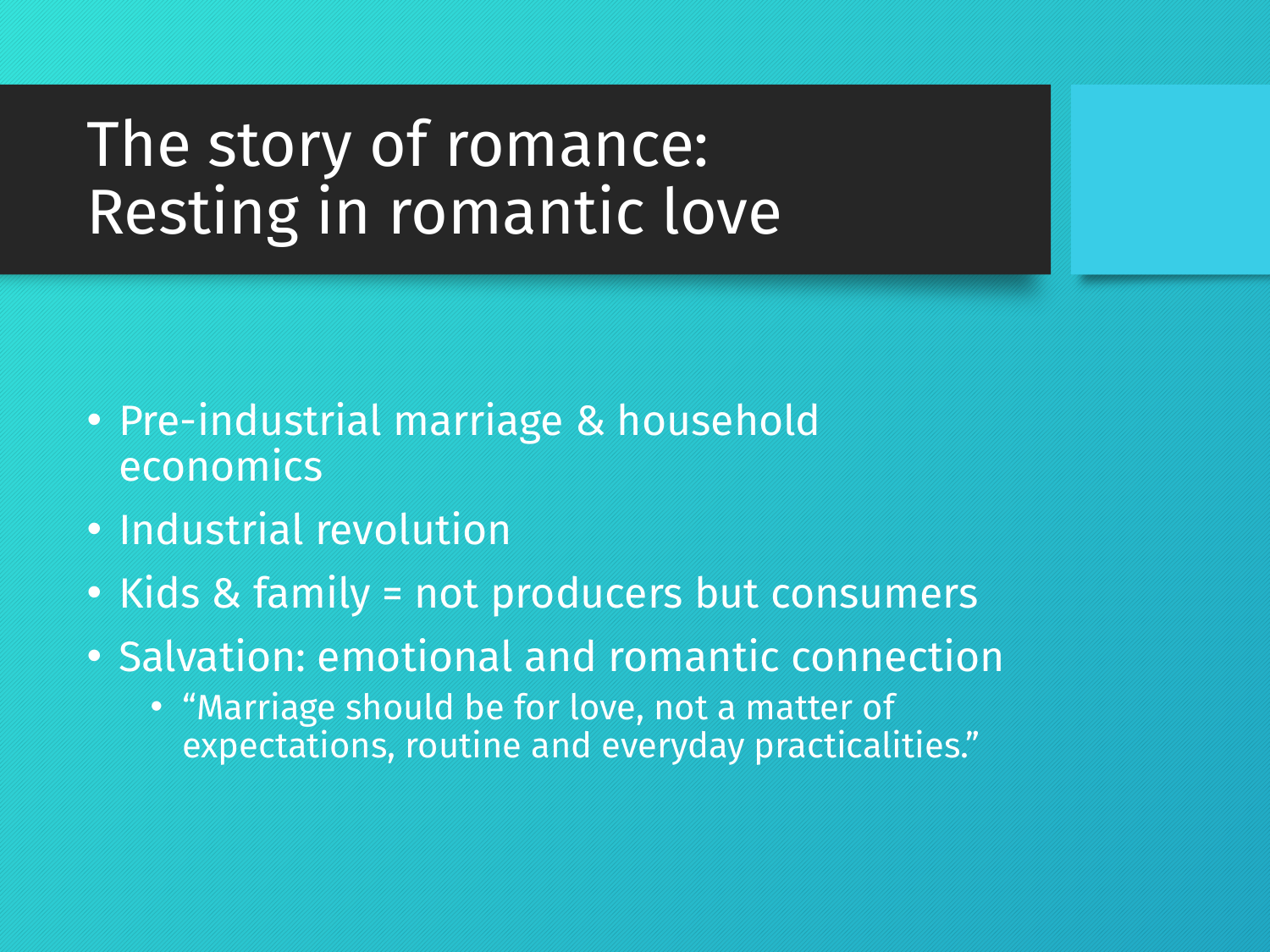

# The story of romance: Resting in romantic love

Pre-industrial marriage & household economics
Industrial revolution
Kids & family = not producers but consumers
Salvation: emotional and romantic connection
“Marriage should be for love, not a matter of expectations, routine and everyday practicalities.”